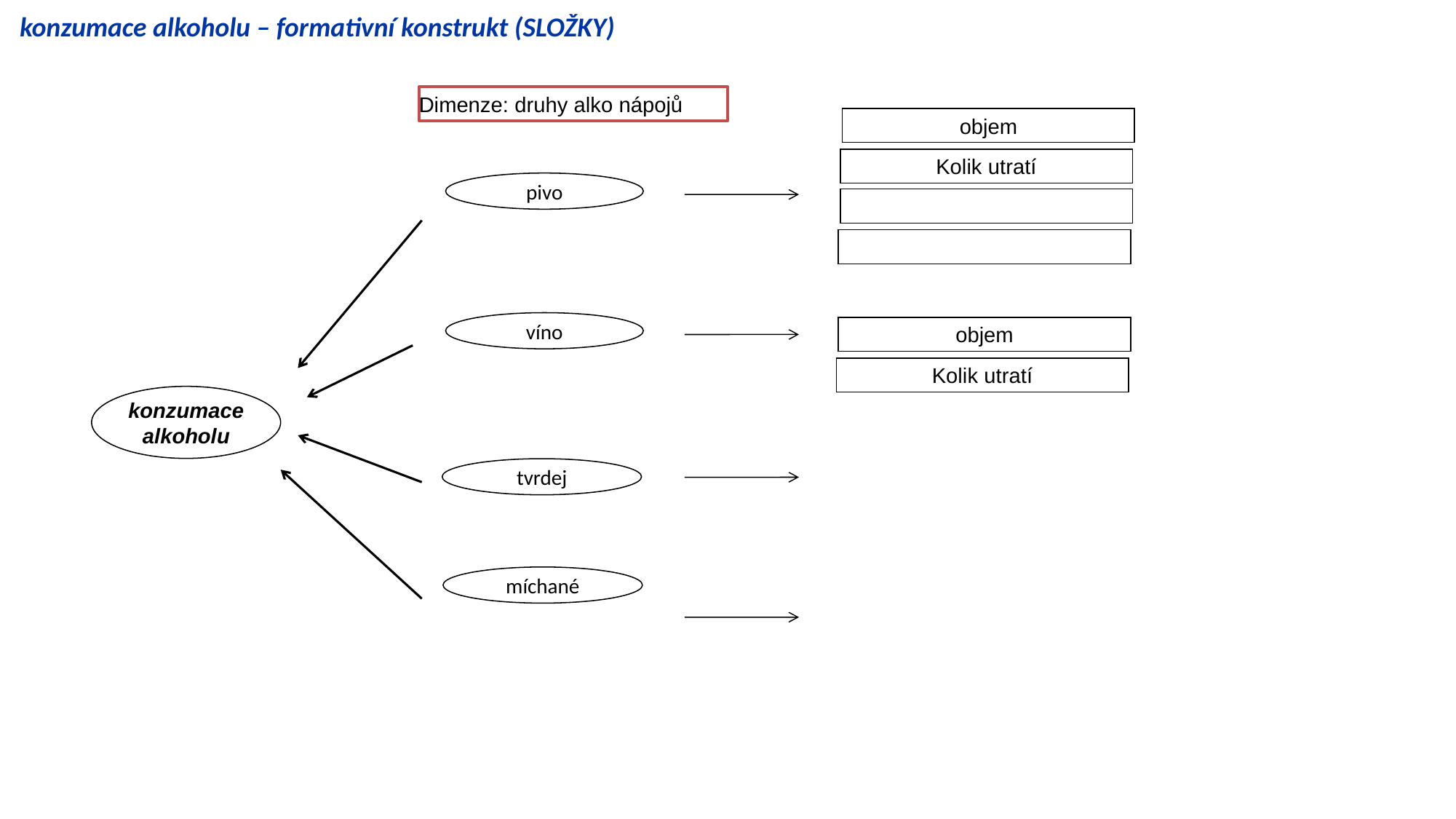

konzumace alkoholu – formativní konstrukt (SLOŽKY)
Dimenze: druhy alko nápojů
objem
Kolik utratí
pivo

víno
objem

Kolik utratí
konzumace alkoholu

tvrdej

míchané